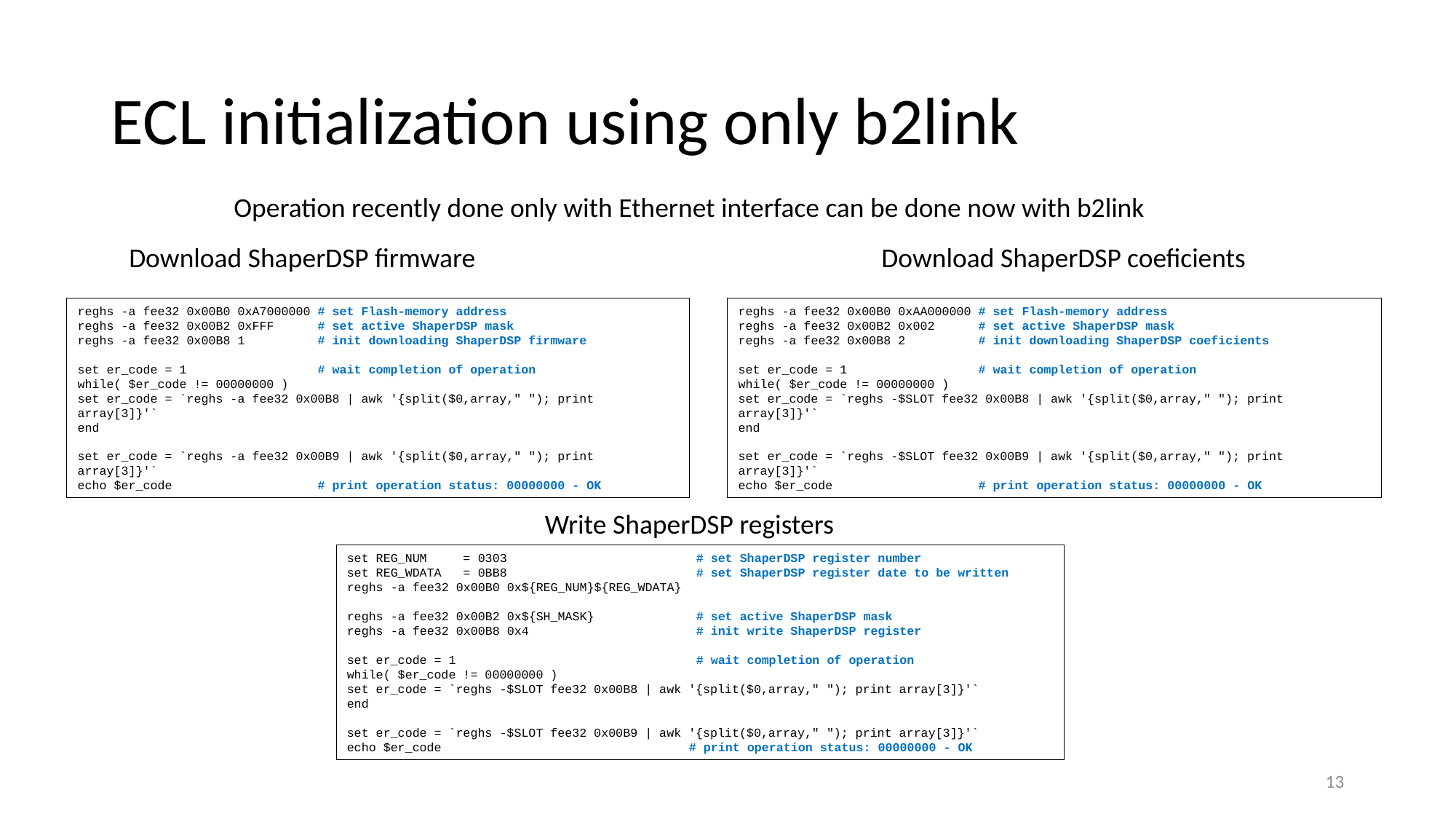

# ECL initialization using only b2link
Operation recently done only with Ethernet interface can be done now with b2link
Download ShaperDSP firmware
Download ShaperDSP coeficients
reghs -a fee32 0x00B0 0xA7000000 # set Flash-memory address
reghs -a fee32 0x00B2 0xFFF      # set active ShaperDSP mask
reghs -a fee32 0x00B8 1          # init downloading ShaperDSP firmware

set er_code = 1                  # wait completion of operation
while( $er_code != 00000000 )
set er_code = `reghs -a fee32 0x00B8 | awk '{split($0,array," "); print array[3]}'`
end

set er_code = `reghs -a fee32 0x00B9 | awk '{split($0,array," "); print array[3]}'`
echo $er_code                    # print operation status: 00000000 - OK

reghs -a fee32 0x00B0 0xAA000000 # set Flash-memory address
reghs -a fee32 0x00B2 0x002      # set active ShaperDSP mask
reghs -a fee32 0x00B8 2          # init downloading ShaperDSP coeficients

set er_code = 1                  # wait completion of operation
while( $er_code != 00000000 )
set er_code = `reghs -$SLOT fee32 0x00B8 | awk '{split($0,array," "); print array[3]}'`
end

set er_code = `reghs -$SLOT fee32 0x00B9 | awk '{split($0,array," "); print array[3]}'`
echo $er_code                    # print operation status: 00000000 - OK
Write ShaperDSP registers
set REG_NUM     = 0303                          # set ShaperDSP register number
set REG_WDATA   = 0BB8                          # set ShaperDSP register date to be written
reghs -a fee32 0x00B0 0x${REG_NUM}${REG_WDATA}

reghs -a fee32 0x00B2 0x${SH_MASK}              # set active ShaperDSP mask
reghs -a fee32 0x00B8 0x4                       # init write ShaperDSP register

set er_code = 1                                 # wait completion of operation
while( $er_code != 00000000 )
set er_code = `reghs -$SLOT fee32 0x00B8 | awk '{split($0,array," "); print array[3]}'`
end

set er_code = `reghs -$SLOT fee32 0x00B9 | awk '{split($0,array," "); print array[3]}'`
echo $er_code                                  # print operation status: 00000000 - OK
13